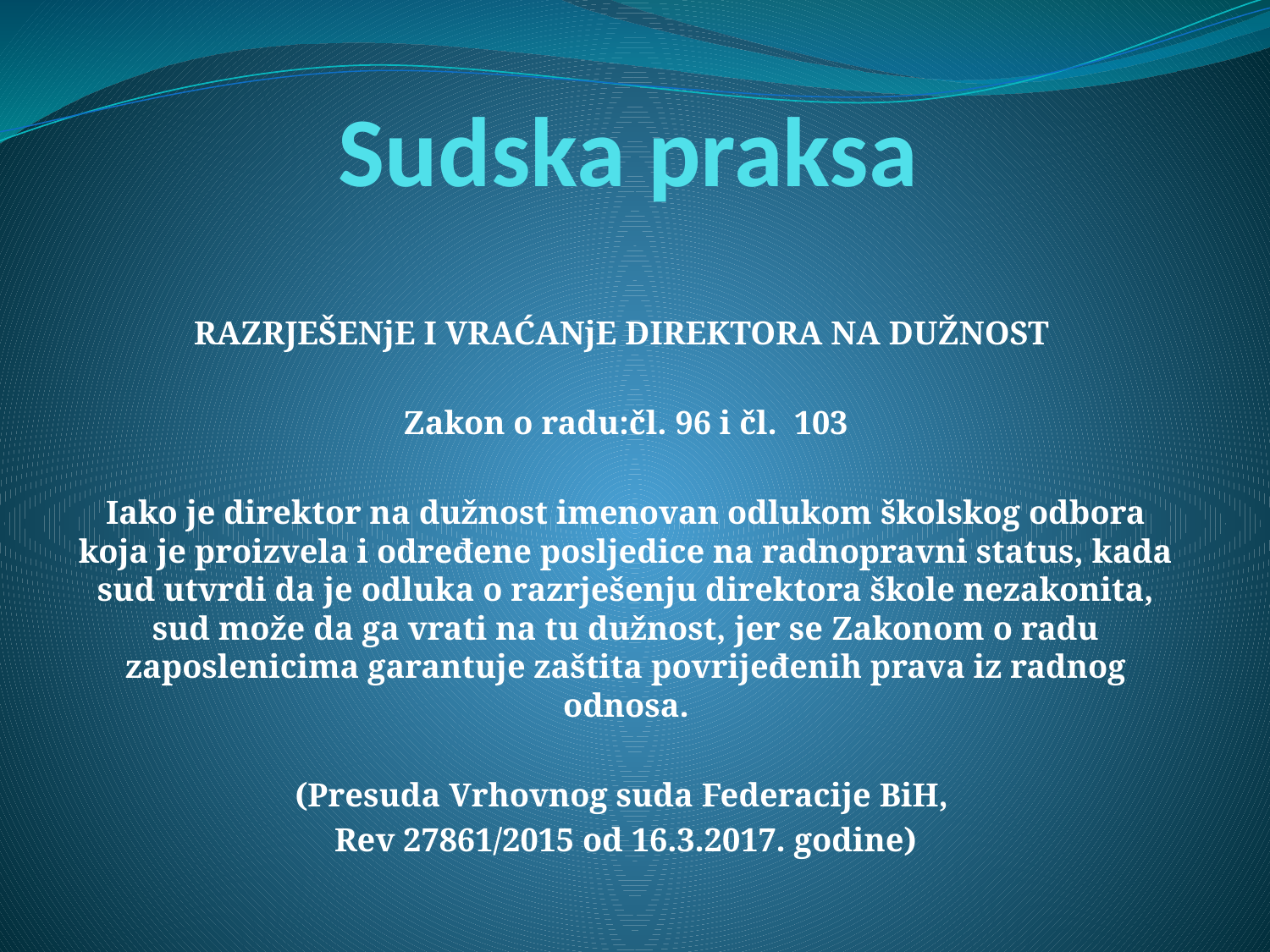

# Sudska praksa
RAZRJEŠENjE I VRAĆANjE DIREKTORA NA DUŽNOST

Zakon o radu:čl. 96 i čl.  103

Iako je direktor na dužnost imenovan odlukom školskog odbora koja je proizvela i određene posljedice na radnopravni status, kada sud utvrdi da je odluka o razrješenju direktora škole nezakonita, sud može da ga vrati na tu dužnost, jer se Zakonom o radu zaposlenicima garantuje zaštita povrijeđenih prava iz radnog odnosa.

(Presuda Vrhovnog suda Federacije BiH,
Rev 27861/2015 od 16.3.2017. godine)